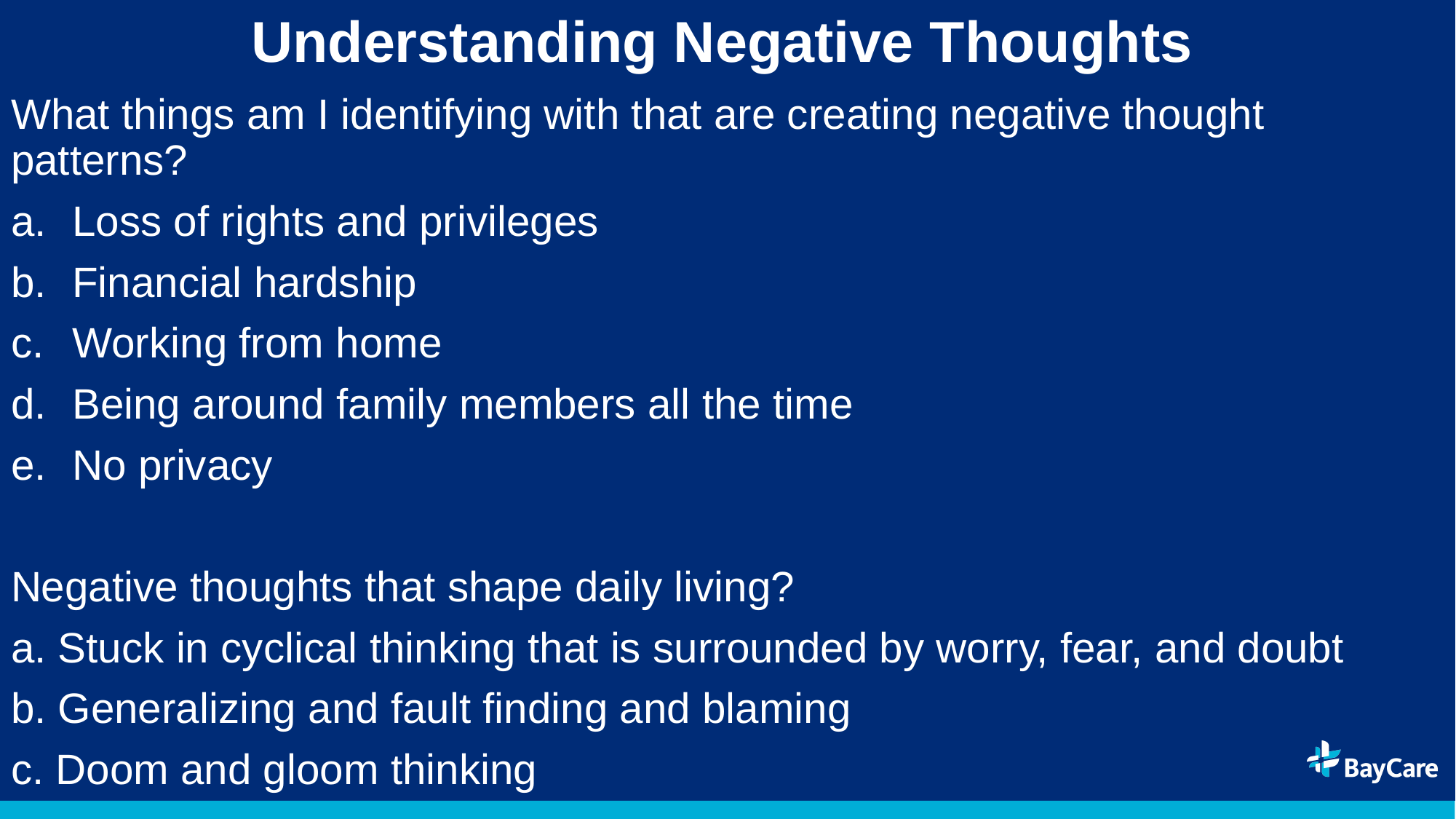

# Understanding Negative Thoughts
What things am I identifying with that are creating negative thought patterns?
Loss of rights and privileges
Financial hardship
Working from home
Being around family members all the time
No privacy

Negative thoughts that shape daily living?
a. Stuck in cyclical thinking that is surrounded by worry, fear, and doubt
b. Generalizing and fault finding and blaming
c. Doom and gloom thinking